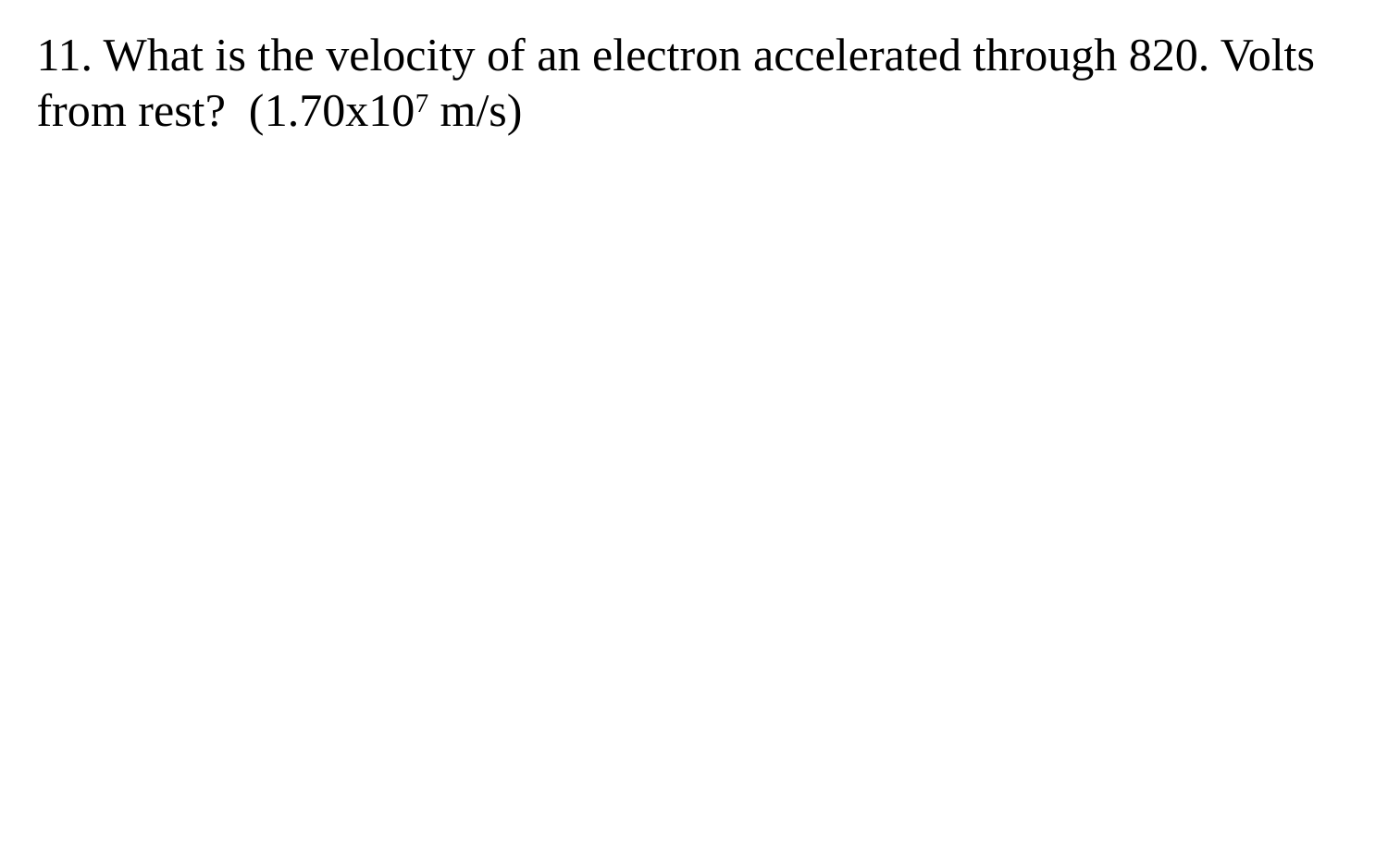

11. What is the velocity of an electron accelerated through 820. Volts from rest?  (1.70x107 m/s)